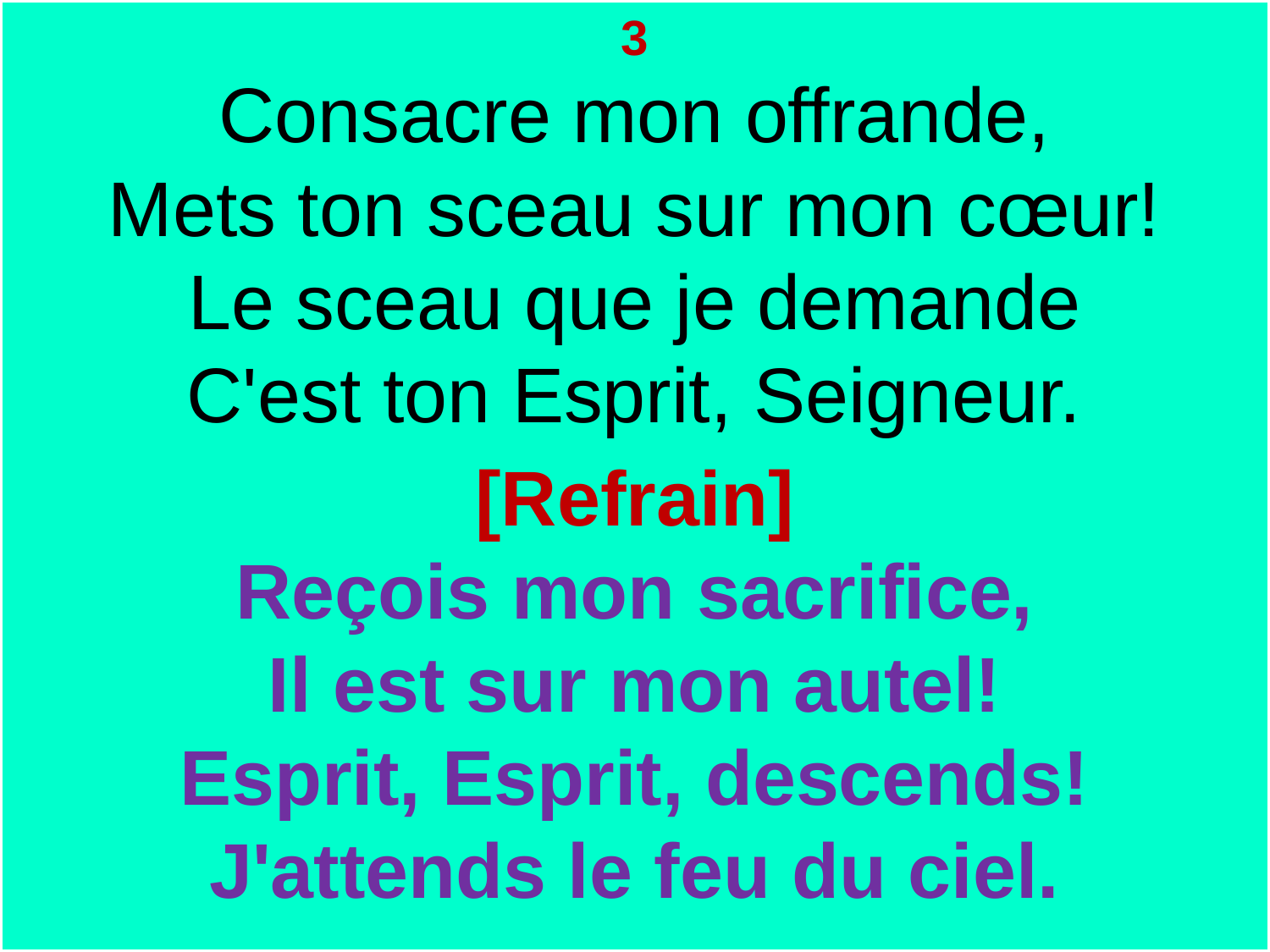

3
Consacre mon offrande,
Mets ton sceau sur mon cœur!
Le sceau que je demande
C'est ton Esprit, Seigneur.
[Refrain]
Reçois mon sacrifice,
Il est sur mon autel!
Esprit, Esprit, descends!
J'attends le feu du ciel.